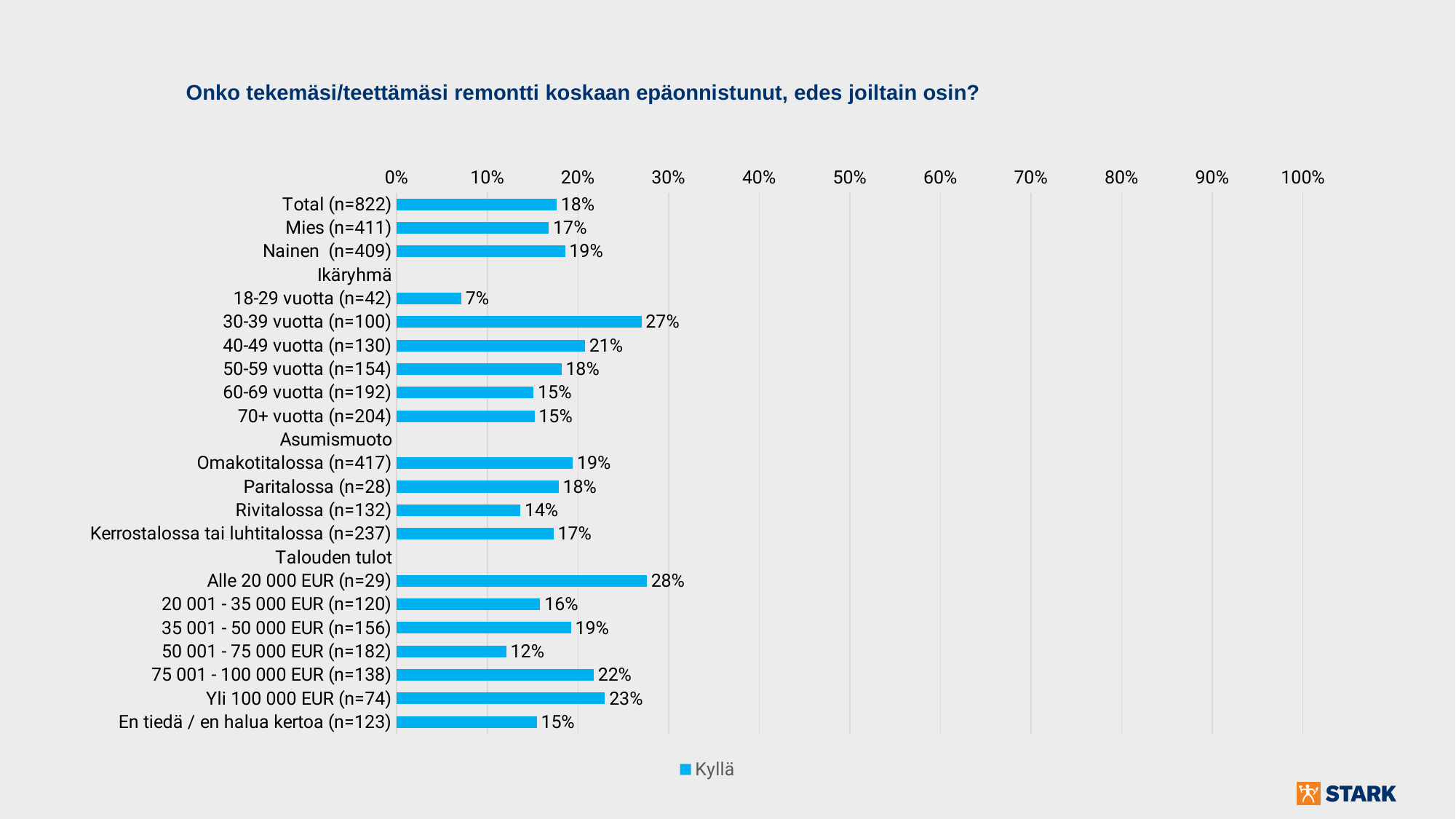

Onko tekemäsi/teettämäsi remontti koskaan epäonnistunut, edes joiltain osin?

### Chart

| Category | Kyllä |
|---|---|
| Total (n=822) | 0.17639902676399027 |
| Mies (n=411) | 0.1678832116788321 |
| Nainen  (n=409) | 0.18581907090464547 |
| Ikäryhmä | None |
| 18-29 vuotta (n=42) | 0.07142857142857144 |
| 30-39 vuotta (n=100) | 0.27 |
| 40-49 vuotta (n=130) | 0.2076923076923077 |
| 50-59 vuotta (n=154) | 0.18181818181818182 |
| 60-69 vuotta (n=192) | 0.15104166666666666 |
| 70+ vuotta (n=204) | 0.15196078431372548 |
| Asumismuoto | None |
| Omakotitalossa (n=417) | 0.19424460431654678 |
| Paritalossa (n=28) | 0.17857142857142858 |
| Rivitalossa (n=132) | 0.13636363636363635 |
| Kerrostalossa tai luhtitalossa (n=237) | 0.1729957805907173 |
| Talouden tulot | None |
| Alle 20 000 EUR (n=29) | 0.27586206896551724 |
| 20 001 - 35 000 EUR (n=120) | 0.15833333333333333 |
| 35 001 - 50 000 EUR (n=156) | 0.1923076923076923 |
| 50 001 - 75 000 EUR (n=182) | 0.12087912087912088 |
| 75 001 - 100 000 EUR (n=138) | 0.21739130434782608 |
| Yli 100 000 EUR (n=74) | 0.22972972972972971 |
| En tiedä / en halua kertoa (n=123) | 0.15447154471544716 |